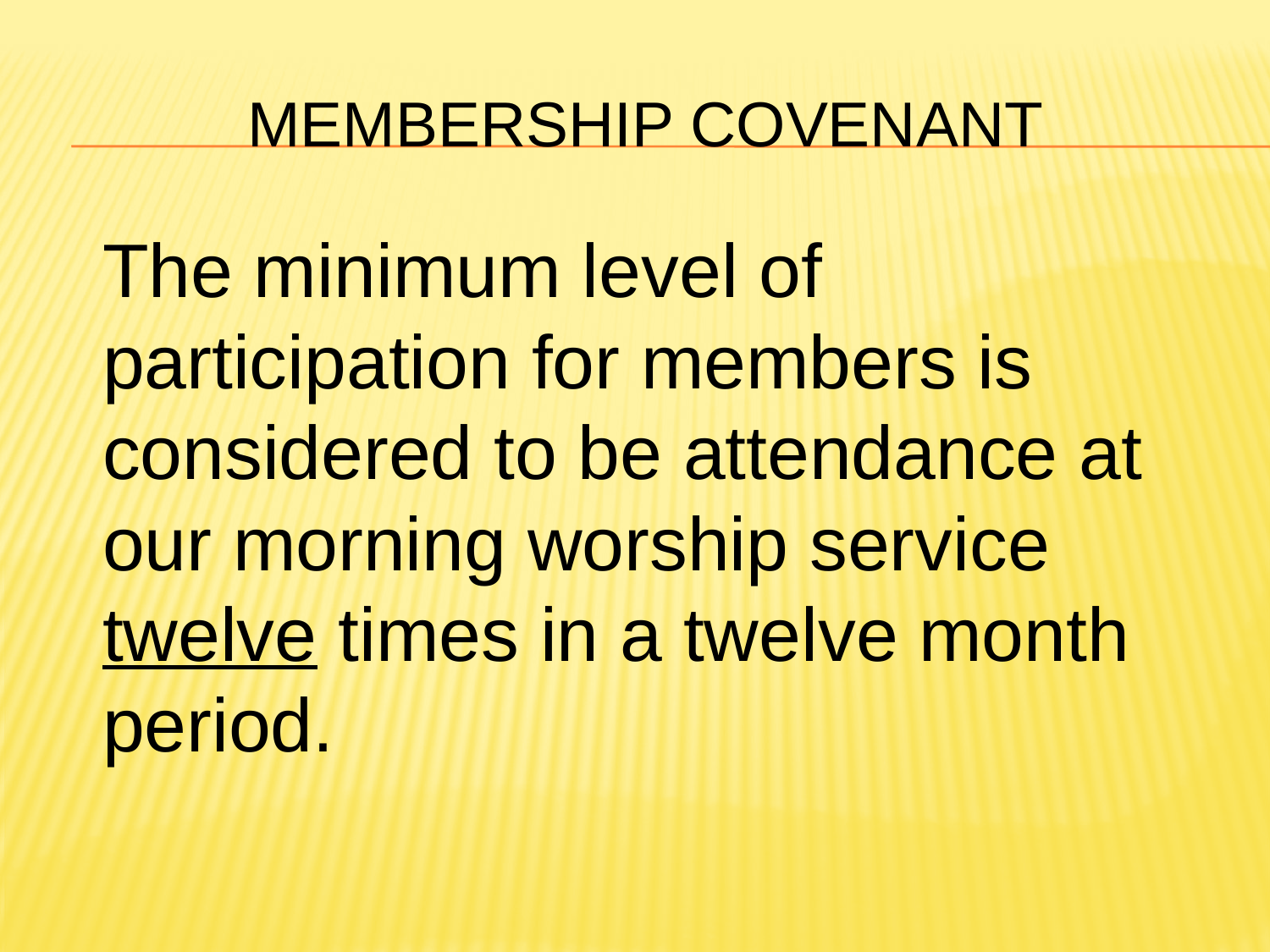

# MEMBERSHIP COVENANT
The minimum level of participation for members is considered to be attendance at our morning worship service twelve times in a twelve month period.